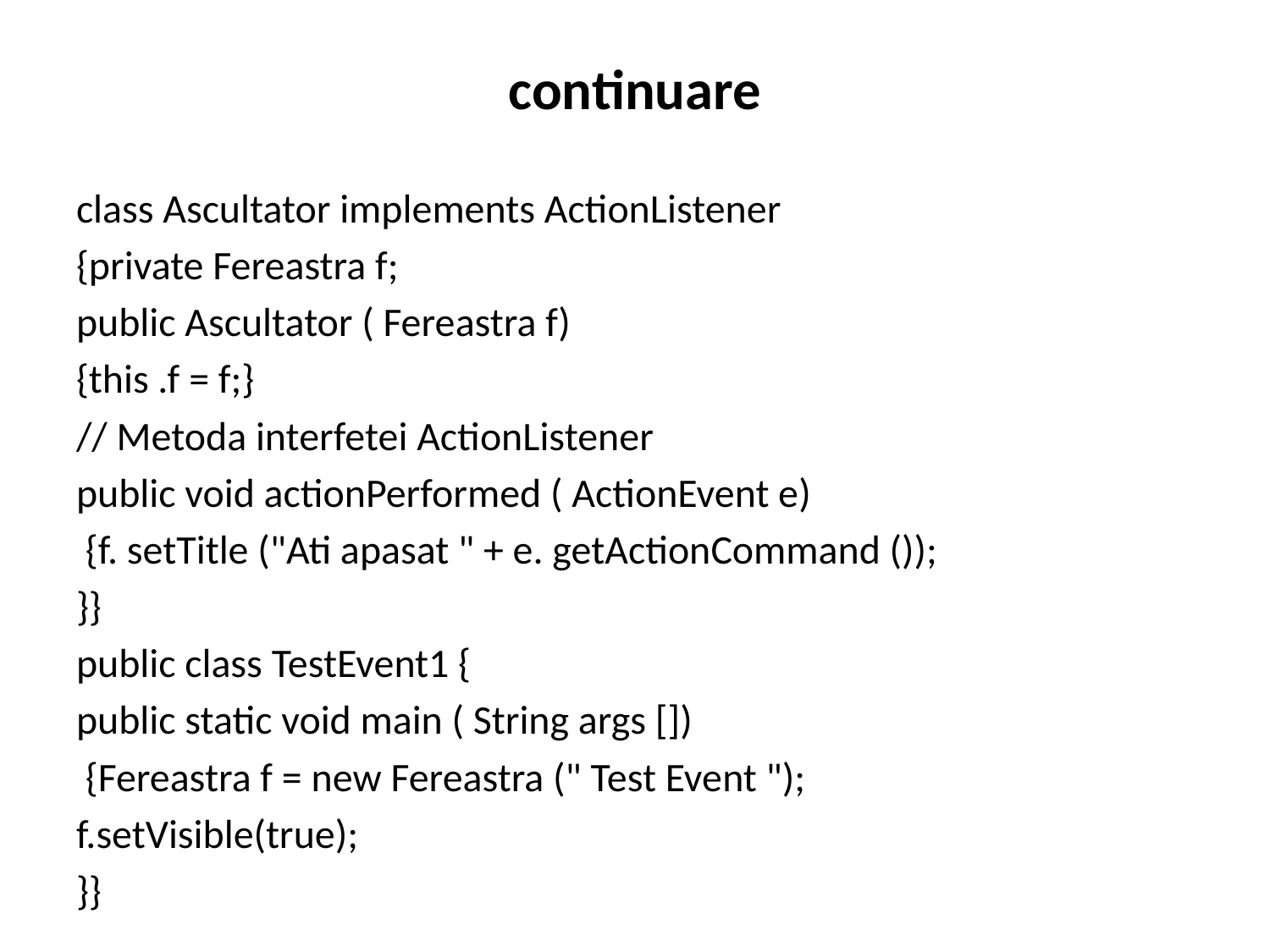

# continuare
class Ascultator implements ActionListener
{private Fereastra f;
public Ascultator ( Fereastra f)
{this .f = f;}
// Metoda interfetei ActionListener
public void actionPerformed ( ActionEvent e)
 {f. setTitle ("Ati apasat " + e. getActionCommand ());
}}
public class TestEvent1 {
public static void main ( String args [])
 {Fereastra f = new Fereastra (" Test Event ");
f.setVisible(true);
}}